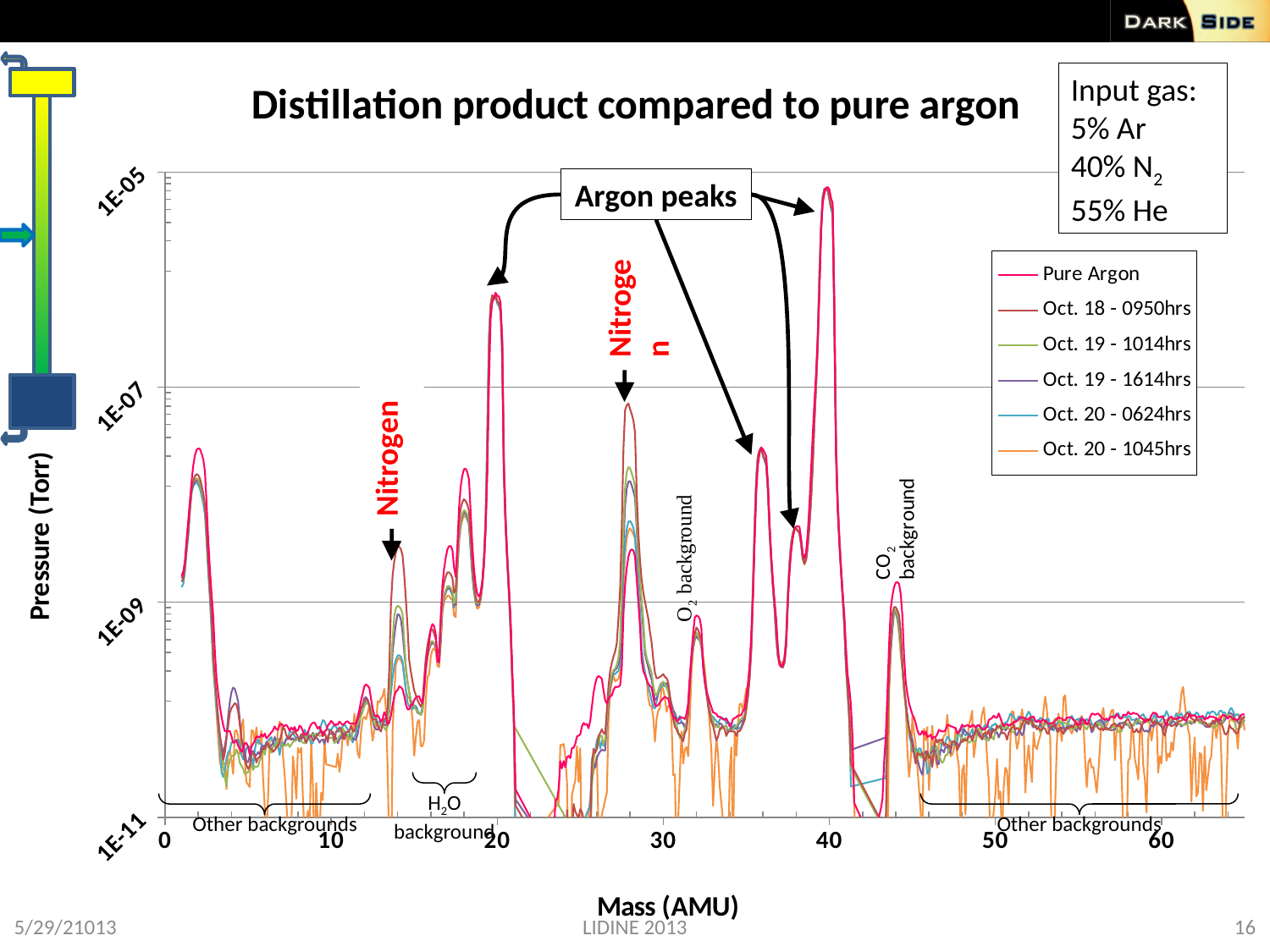

### Chart: Distillation product compared to pure argon

| Category | Pure Argon | Oct. 18 - 0950hrs | Oct. 19 - 1014hrs | Oct. 19 - 1614hrs | Oct. 20 - 0624hrs | Oct. 20 - 1045hrs |
|---|---|---|---|---|---|---|

Input gas:
5% Ar
40% N2
55% He
Argon peaks
Nitrogen
Nitrogen

H2O background
Other backgrounds
Other backgrounds
5/29/21013
LIDINE 2013
16